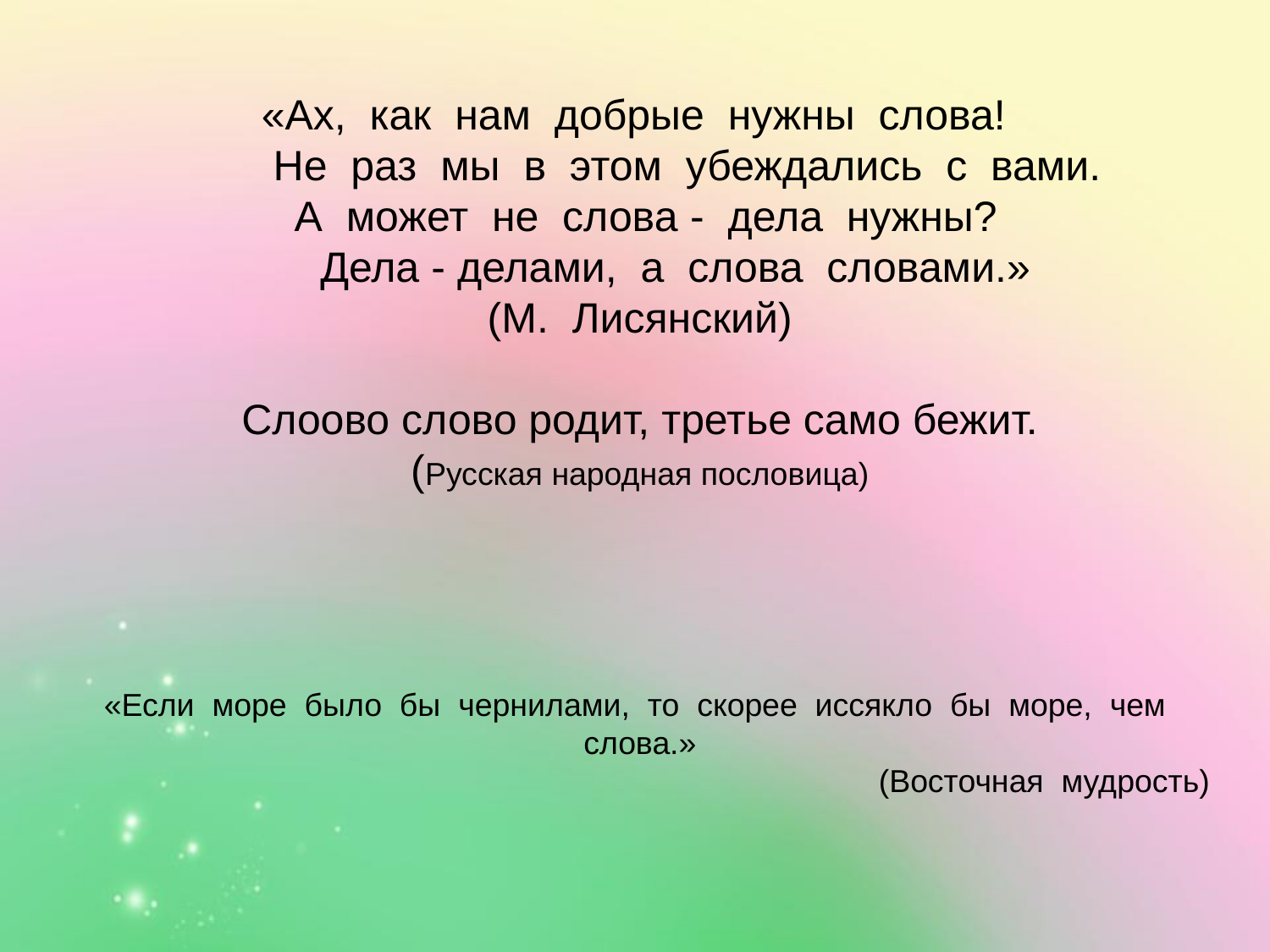

«Ах,  как  нам  добрые  нужны  слова!
        Не  раз  мы  в  этом  убеждались  с  вами.
 А  может  не  слова -  дела  нужны?
         Дела - делами,  а  слова  словами.»
(М.  Лисянский)

Слоово слово родит, третье само бежит.
(Русская народная пословица)

«Если  море  было  бы  чернилами,  то  скорее  иссякло  бы  море,  чем  слова.»
                                                                                           (Восточная  мудрость)